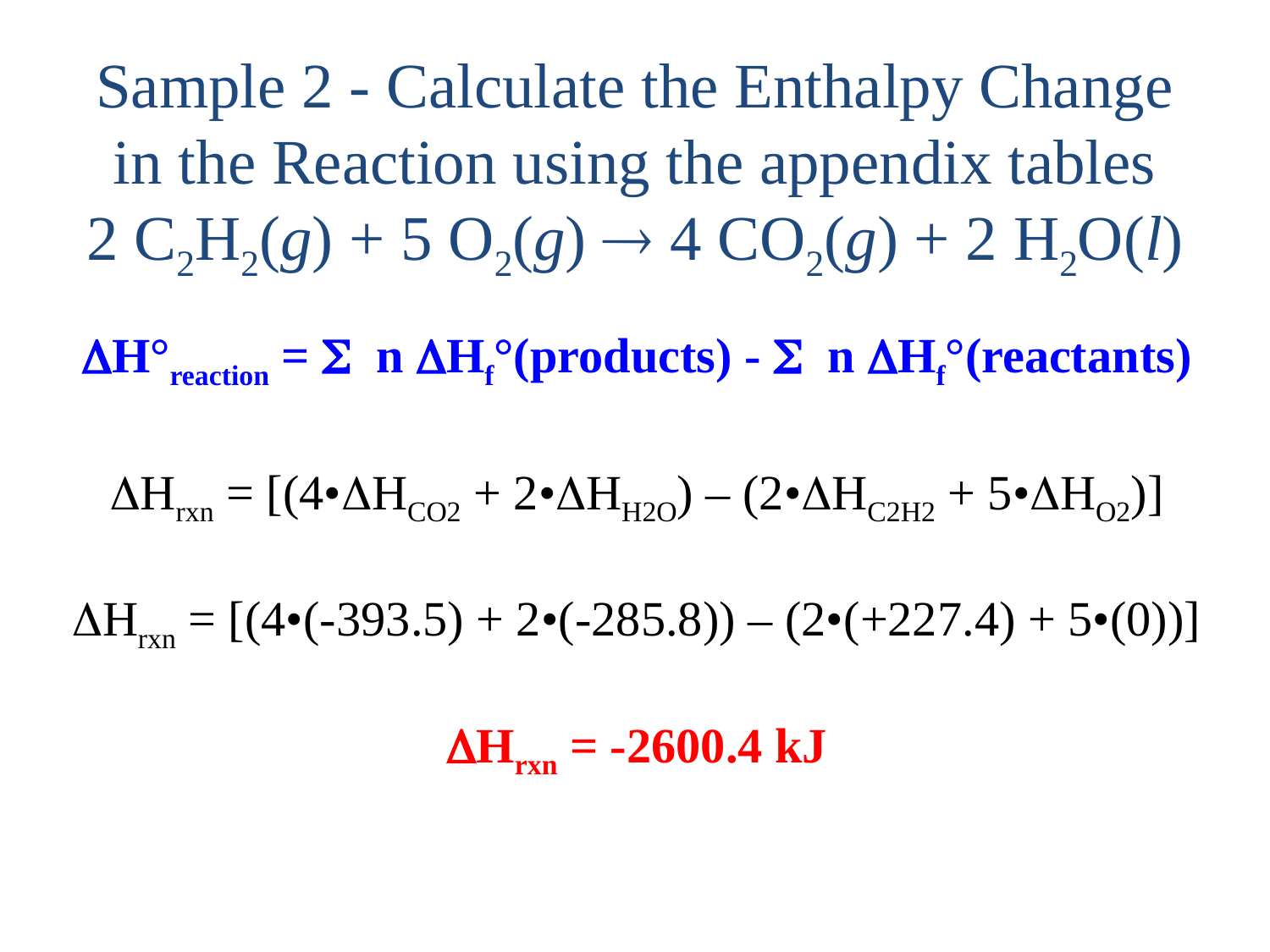

# Sample 2 - Calculate the Enthalpy Change in the Reaction using the appendix tables 2 C2H2(g) + 5 O2(g) → 4 CO2(g) + 2 H2O(l)
ΔH°reaction = Σ n ΔHf°(products) - Σ n ΔHf°(reactants)

ΔHrxn = [(4•ΔHCO2 + 2•ΔHH2O) – (2•ΔHC2H2 + 5•ΔHO2)]

ΔHrxn = [(4•(-393.5) + 2•(-285.8)) – (2•(+227.4) + 5•(0))]

ΔHrxn = -2600.4 kJ